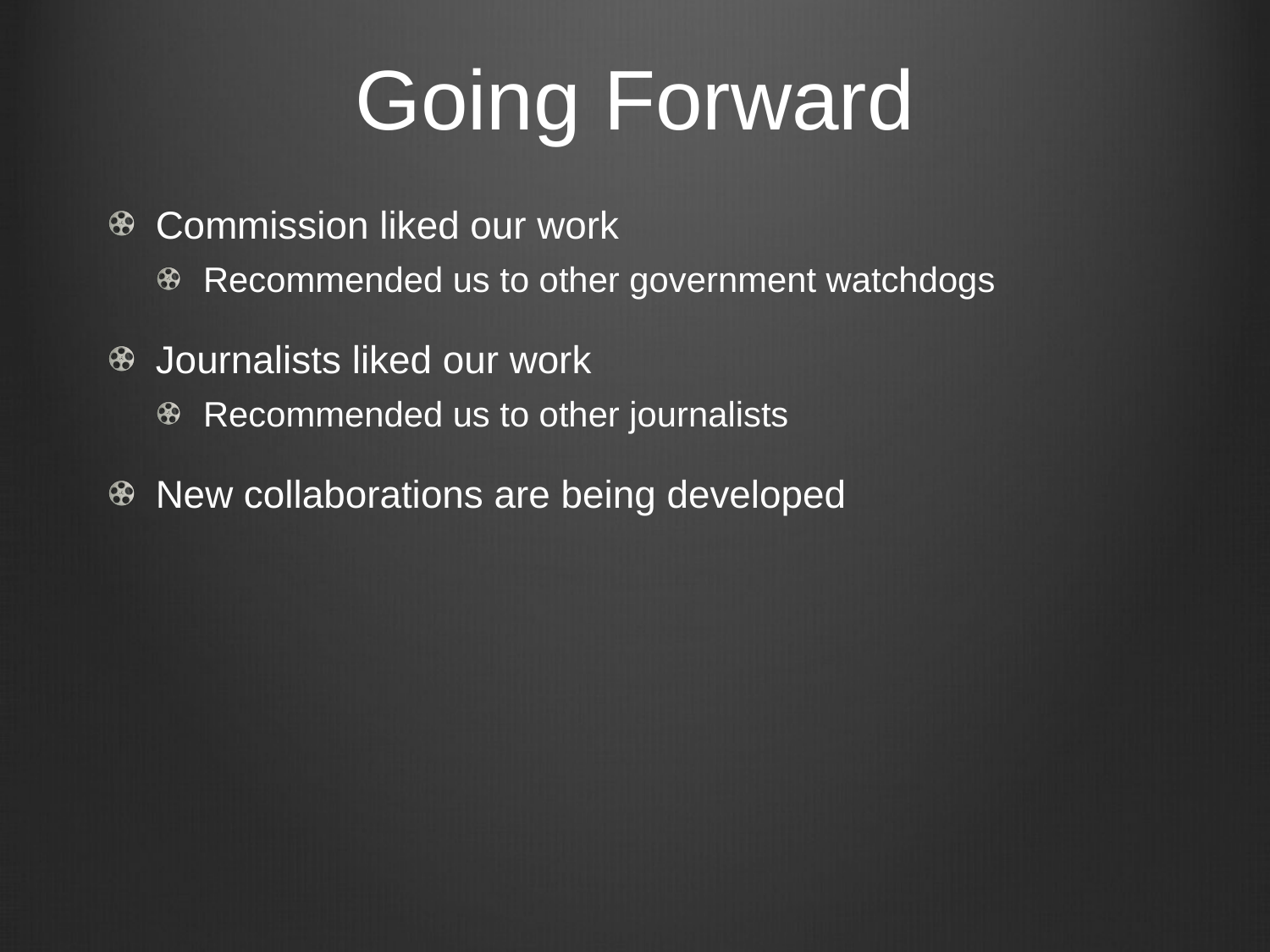

# Going Forward
Commission liked our work
Recommended us to other government watchdogs
Journalists liked our work
Recommended us to other journalists
New collaborations are being developed